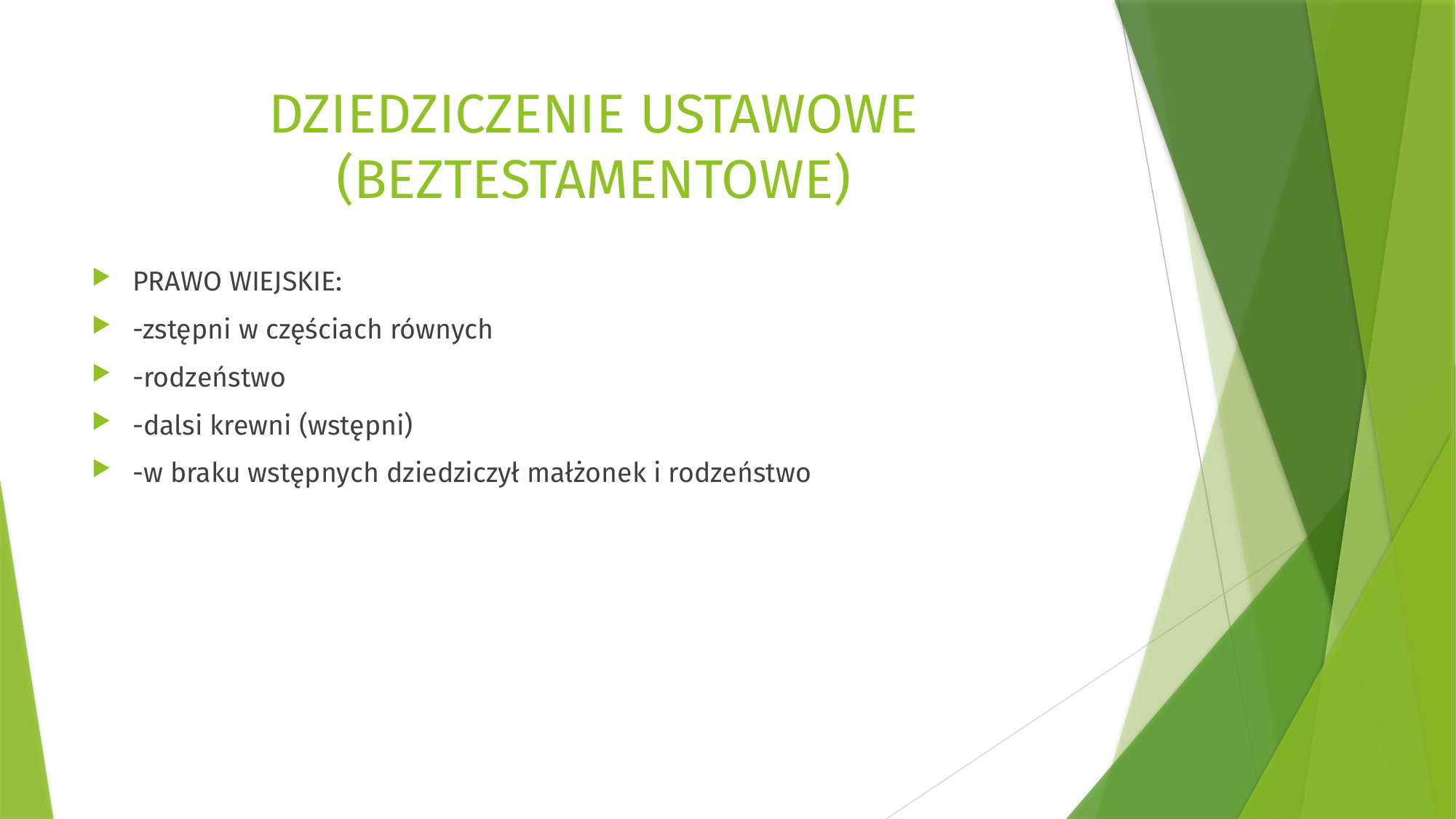

# DZIEDZICZENIE USTAWOWE (BEZTESTAMENTOWE)
PRAWO WIEJSKIE:
-zstępni w częściach równych
-rodzeństwo
-dalsi krewni (wstępni)
-w braku wstępnych dziedziczył małżonek i rodzeństwo